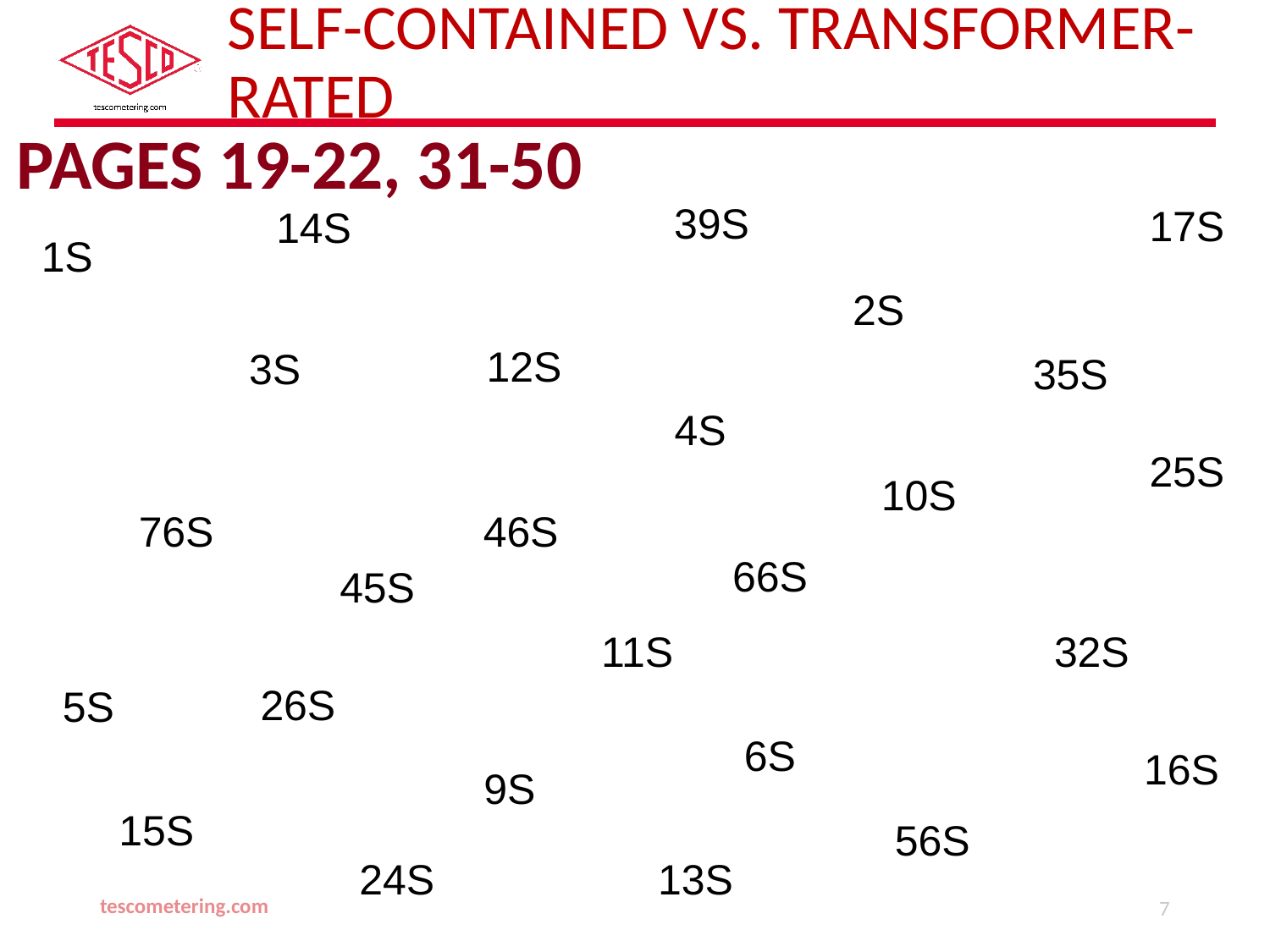

# Self-Contained vs. Transformer-Rated
PAGES 19-22, 31-50
39S
17S
14S
1S
2S
12S
3S
35S
4S
25S
10S
46S
76S
66S
45S
11S
32S
26S
5S
6S
16S
9S
15S
56S
24S
13S
tescometering.com
7